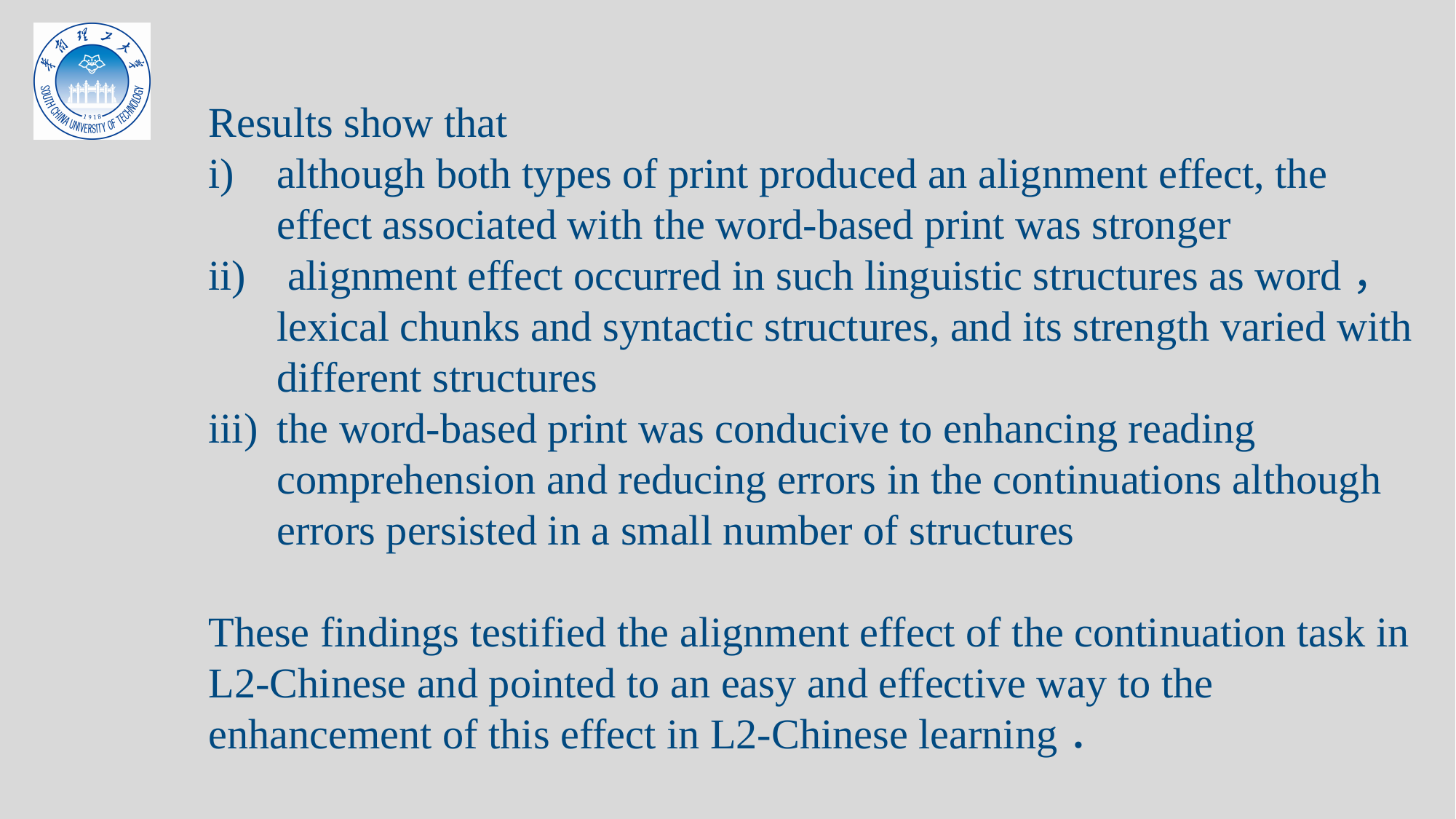

Results show that
although both types of print produced an alignment effect, the effect associated with the word-based print was stronger
 alignment effect occurred in such linguistic structures as word， lexical chunks and syntactic structures, and its strength varied with different structures
the word-based print was conducive to enhancing reading comprehension and reducing errors in the continuations although errors persisted in a small number of structures

These findings testified the alignment effect of the continuation task in L2-Chinese and pointed to an easy and effective way to the enhancement of this effect in L2-Chinese learning．